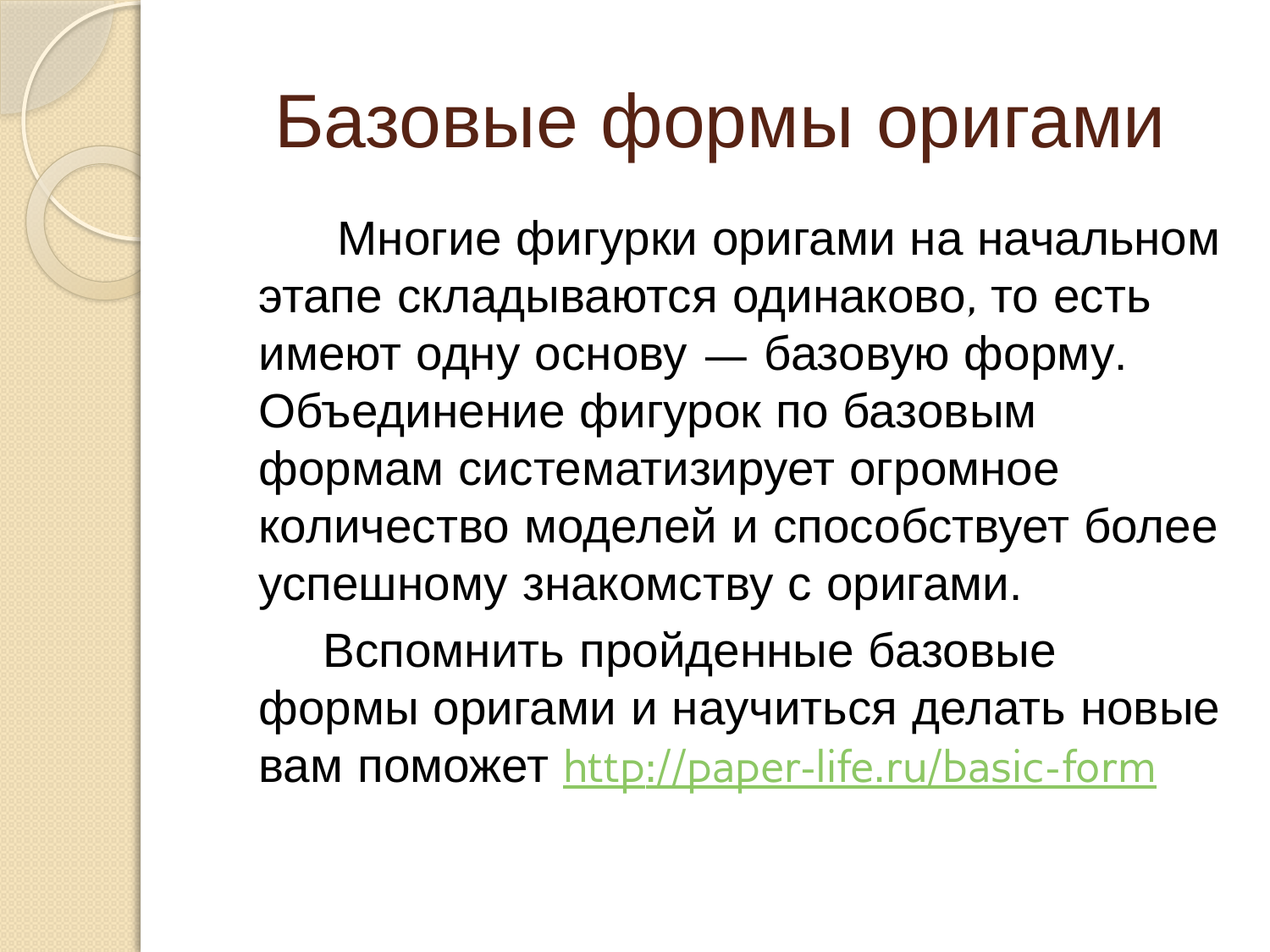

# Базовые формы оригами
        Многие фигурки оригами на начальном этапе складываются одинаково, то есть имеют одну основу — базовую форму. Объединение фигурок по базовым формам систематизирует огромное количество моделей и способствует более успешному знакомству с оригами.
       Вспомнить пройденные базовые формы оригами и научиться делать новые вам поможет http://paper-life.ru/basic-form